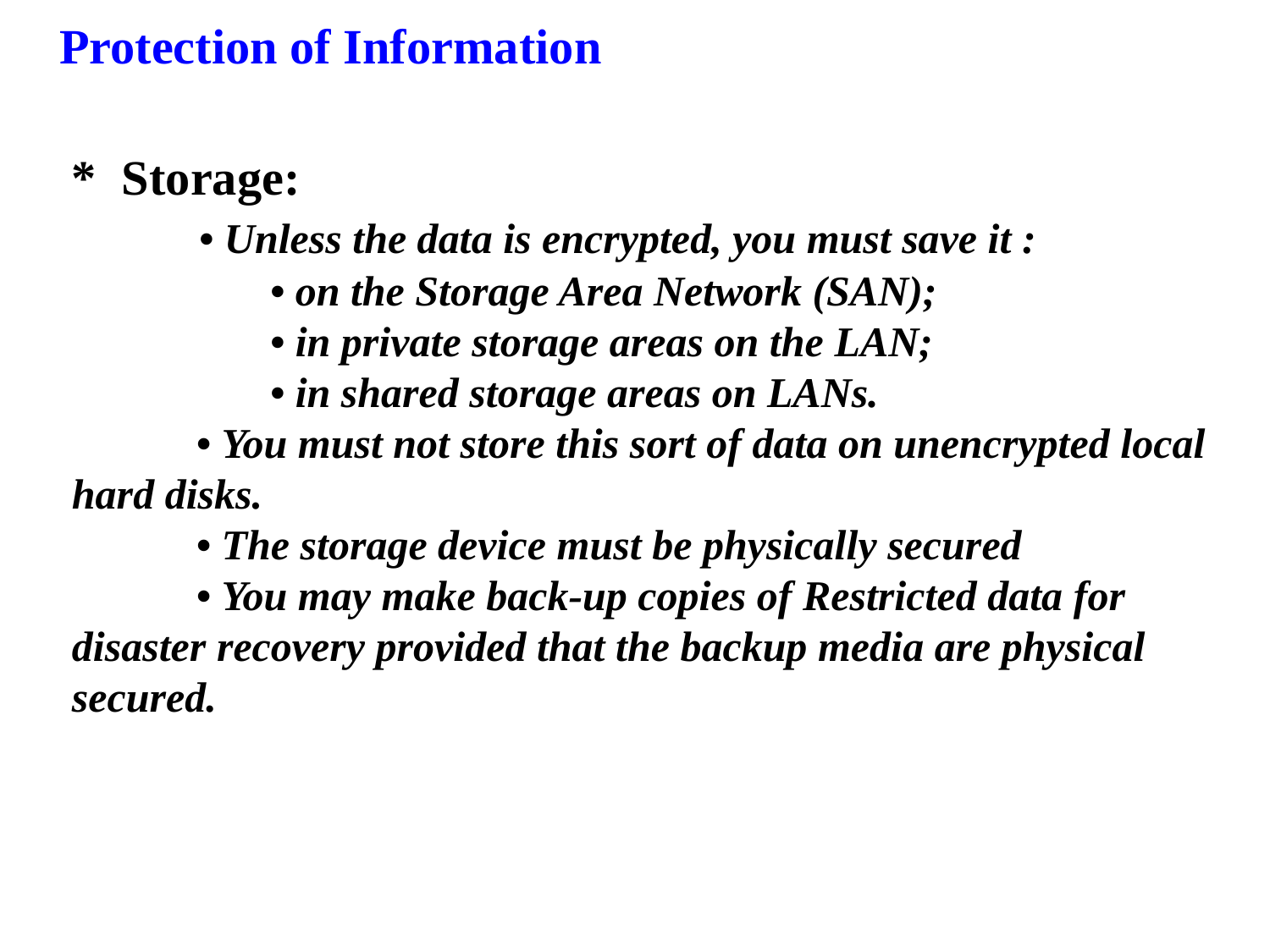

Protection of Information
*	Storage:
		• Unless the data is encrypted, you must save it :
			• on the Storage Area Network (SAN);
			• in private storage areas on the LAN;
			• in shared storage areas on LANs.
		• You must not store this sort of data on unencrypted local hard disks.
		• The storage device must be physically secured
		• You may make back-up copies of Restricted data for disaster recovery provided that the backup media are physical secured.